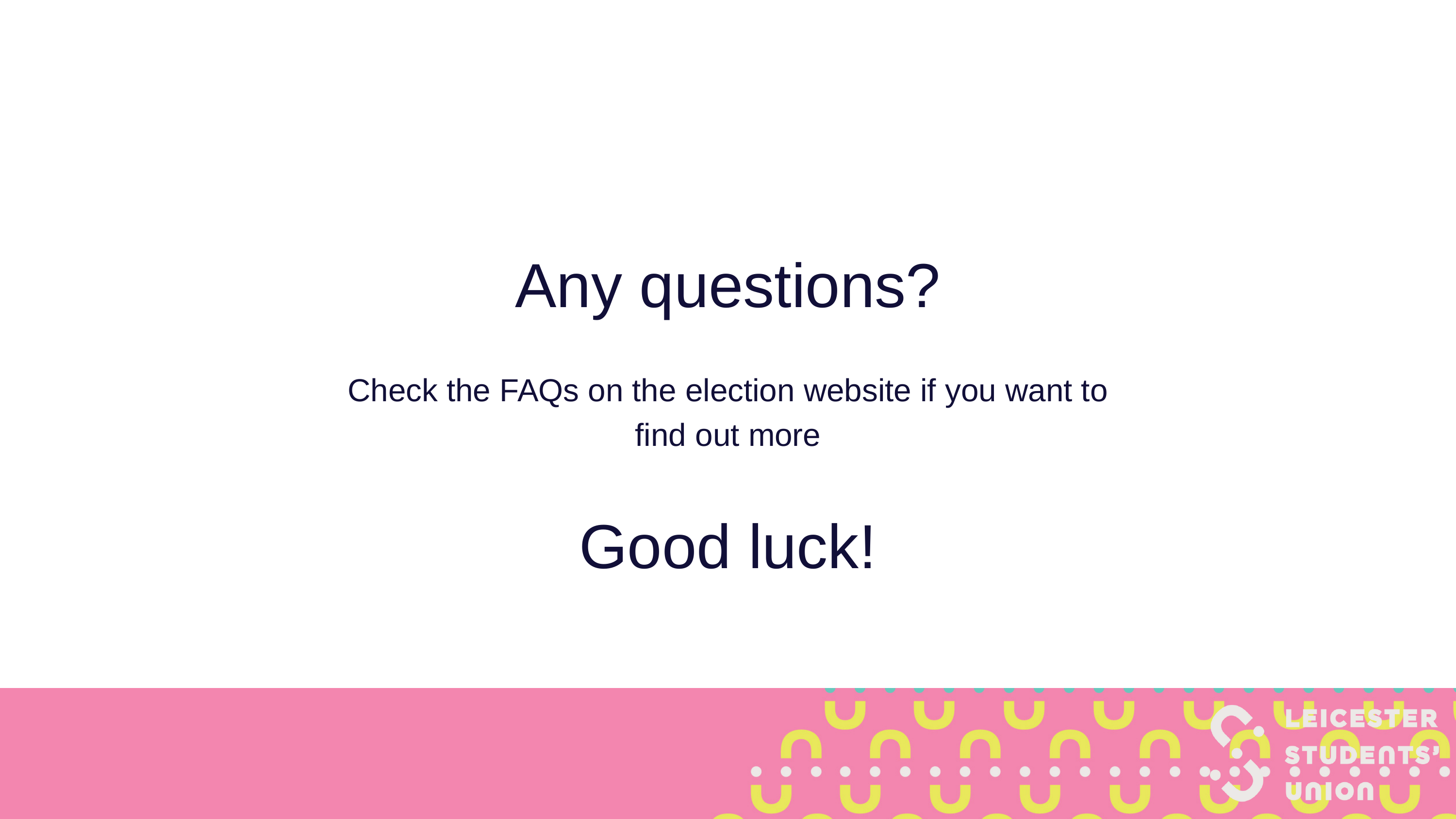

Any questions?

Good luck!
Check the FAQs on the election website if you want to find out more